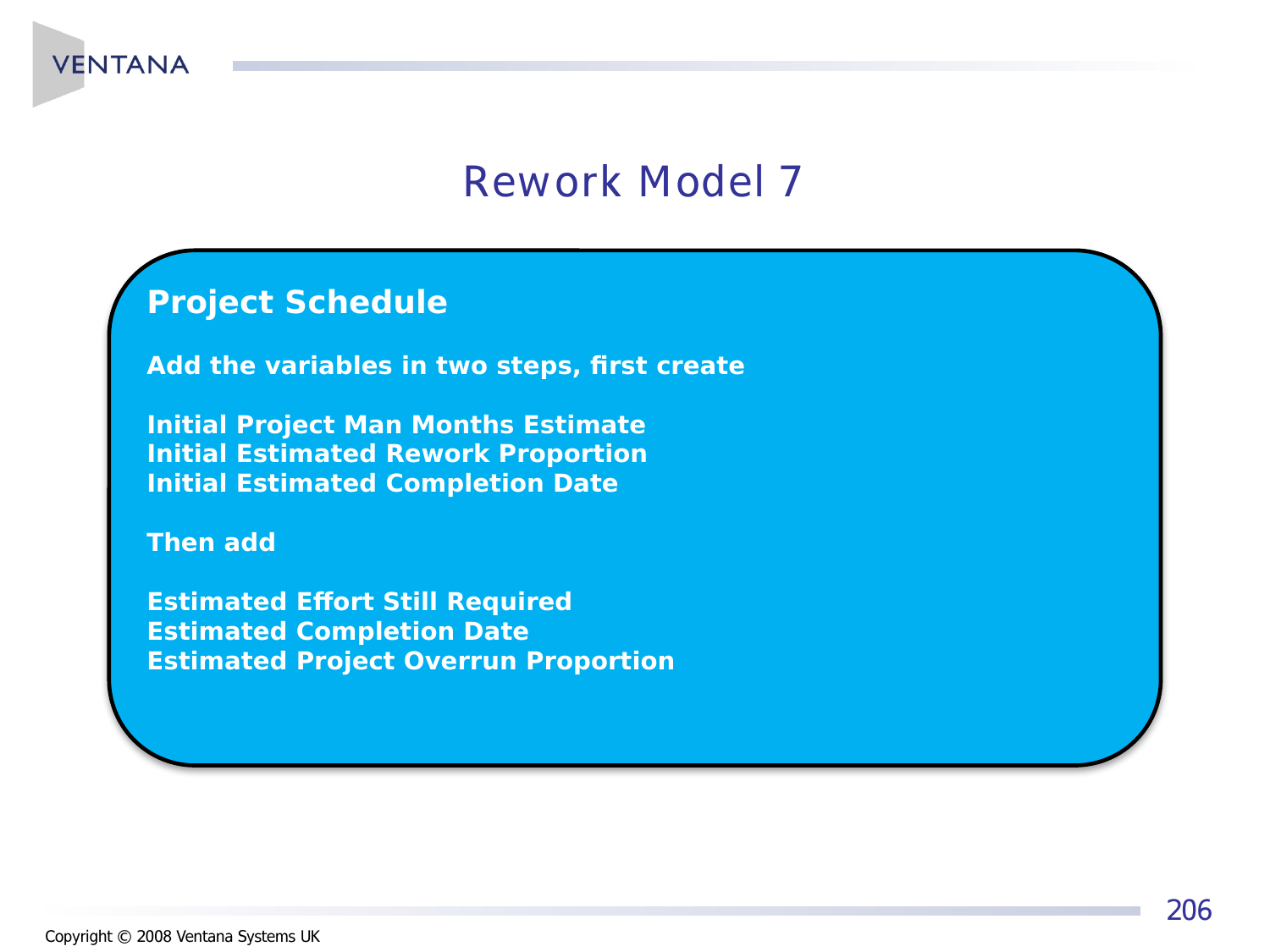

# Rework Model 7
Project Schedule

Add the variables in two steps, first create

Initial Project Man Months Estimate
Initial Estimated Rework Proportion
Initial Estimated Completion Date

Then add

Estimated Effort Still Required
Estimated Completion Date
Estimated Project Overrun Proportion